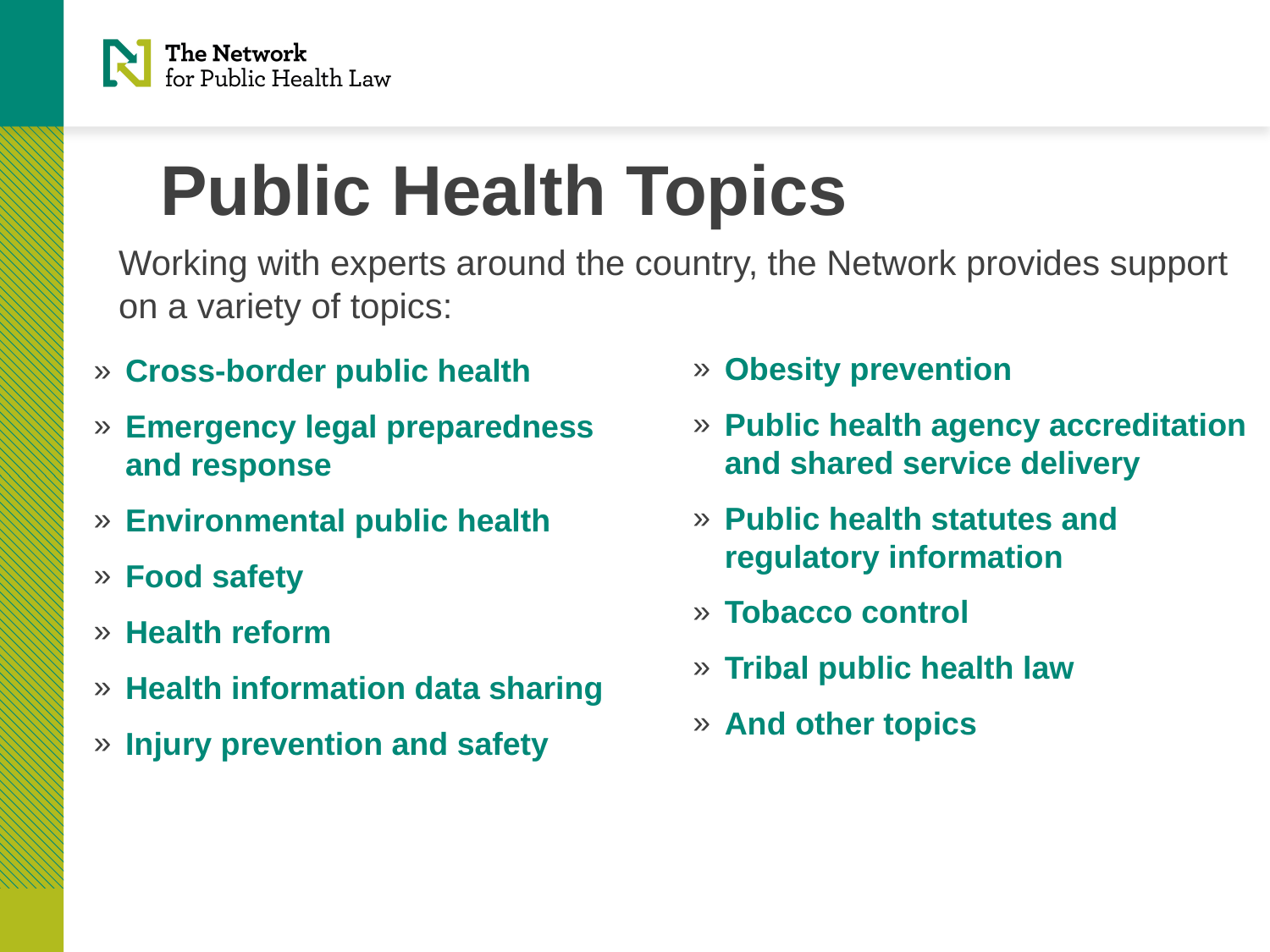

# Public Health Topics
Working with experts around the country, the Network provides support on a variety of topics:
Obesity prevention
Public health agency accreditation and shared service delivery
Public health statutes and regulatory information
Tobacco control
Tribal public health law
And other topics
Cross-border public health
Emergency legal preparedness and response
Environmental public health
Food safety
Health reform
Health information data sharing
Injury prevention and safety